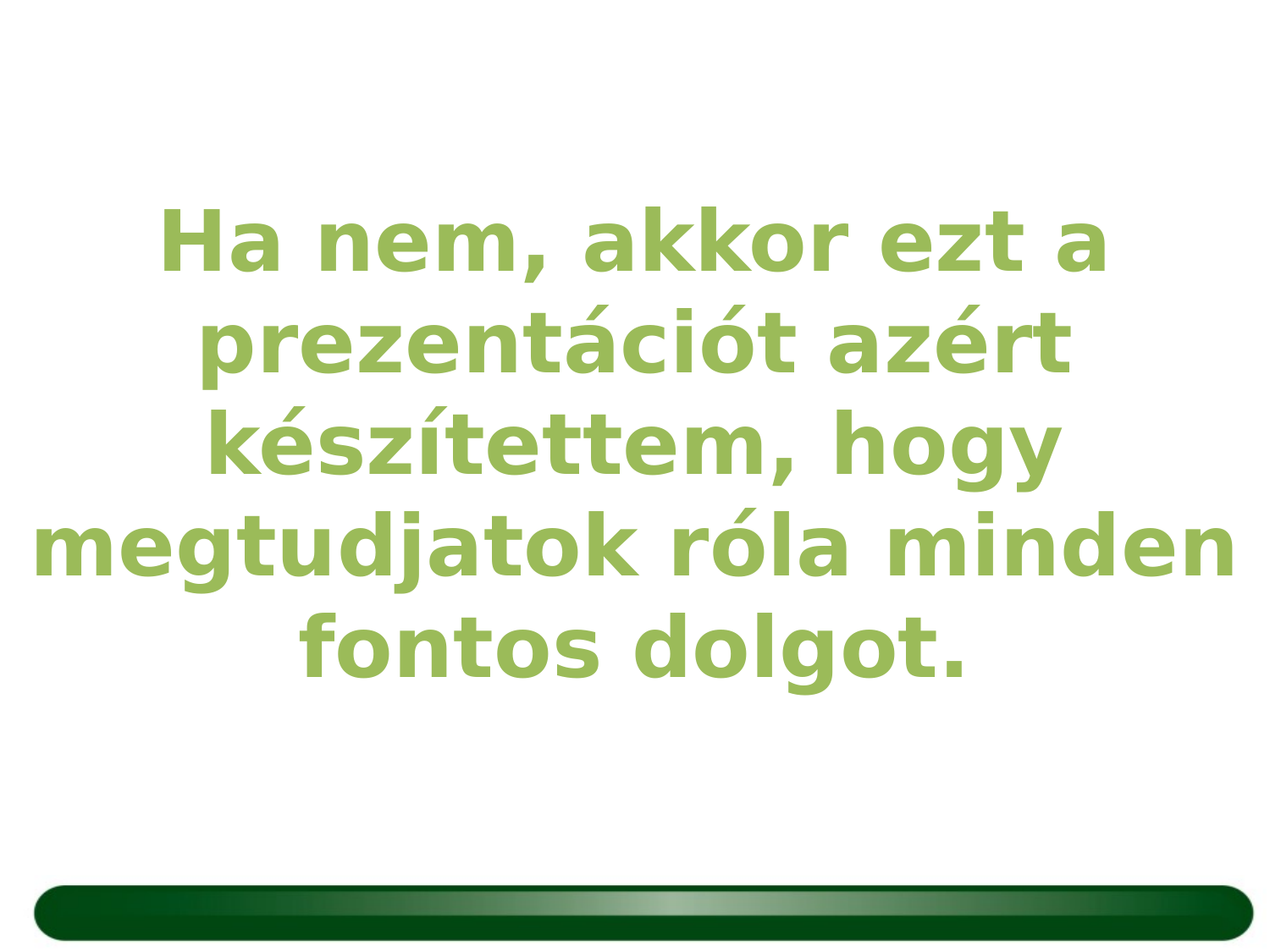

Ha nem, akkor ezt a prezentációt azért készítettem, hogy megtudjatok róla minden fontos dolgot.